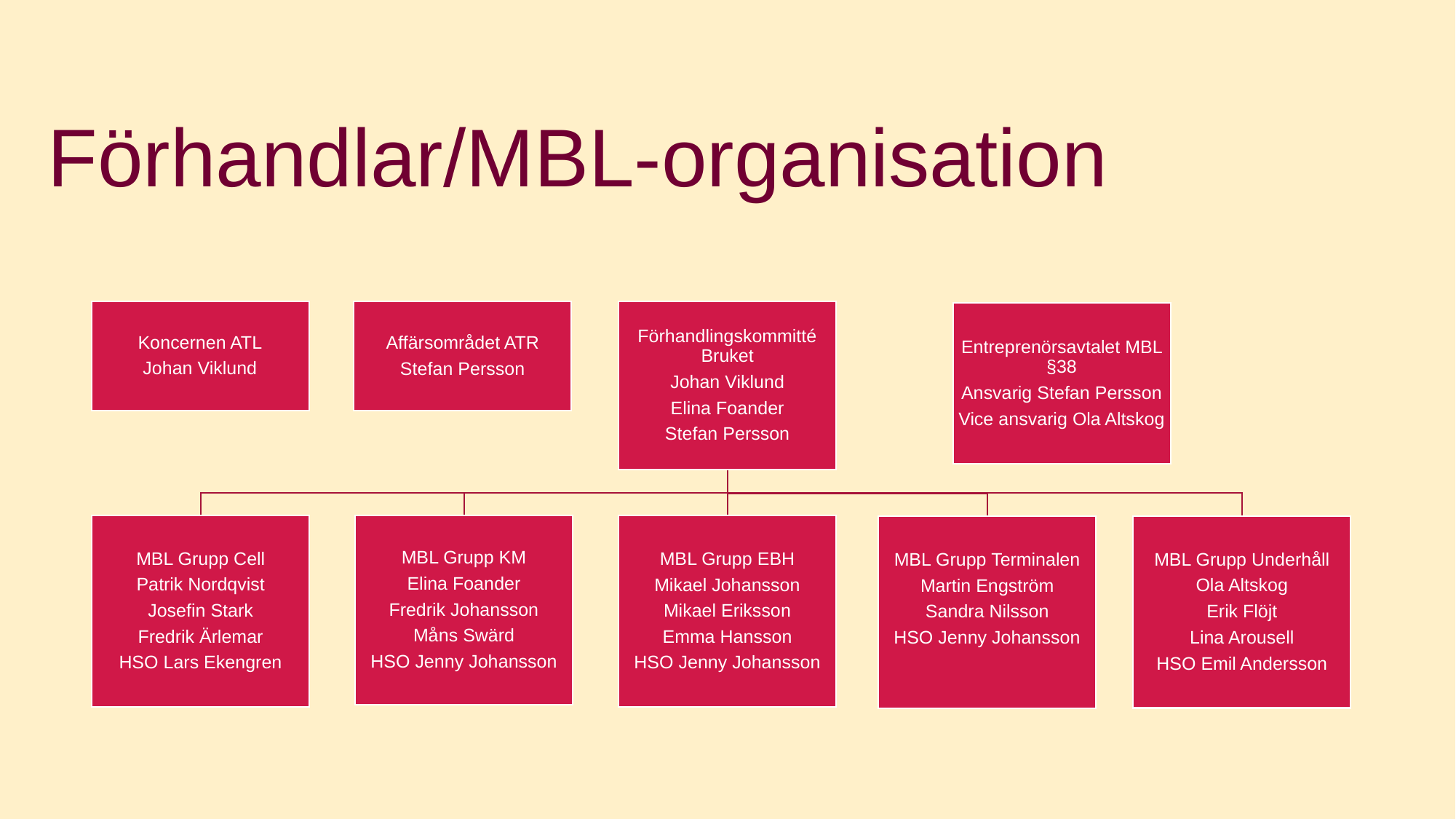

# Förhandlar/MBL-organisation
Förhandlingskommitté Bruket
Johan Viklund
Elina Foander
Stefan Persson
MBL Grupp Cell
Patrik Nordqvist
Josefin Stark
Fredrik Ärlemar
HSO Lars Ekengren
MBL Grupp KM
Elina Foander
Fredrik Johansson
Måns Swärd
HSO Jenny Johansson
MBL Grupp EBH
Mikael Johansson
Mikael Eriksson
Emma Hansson
HSO Jenny Johansson
MBL Grupp Underhåll
Ola Altskog
Erik Flöjt
Lina Arousell
HSO Emil Andersson
MBL Grupp Terminalen
Martin Engström
Sandra Nilsson
HSO Jenny Johansson

Affärsområdet ATR
Stefan Persson
Koncernen ATL
Johan Viklund
Entreprenörsavtalet MBL §38
Ansvarig Stefan Persson
Vice ansvarig Ola Altskog